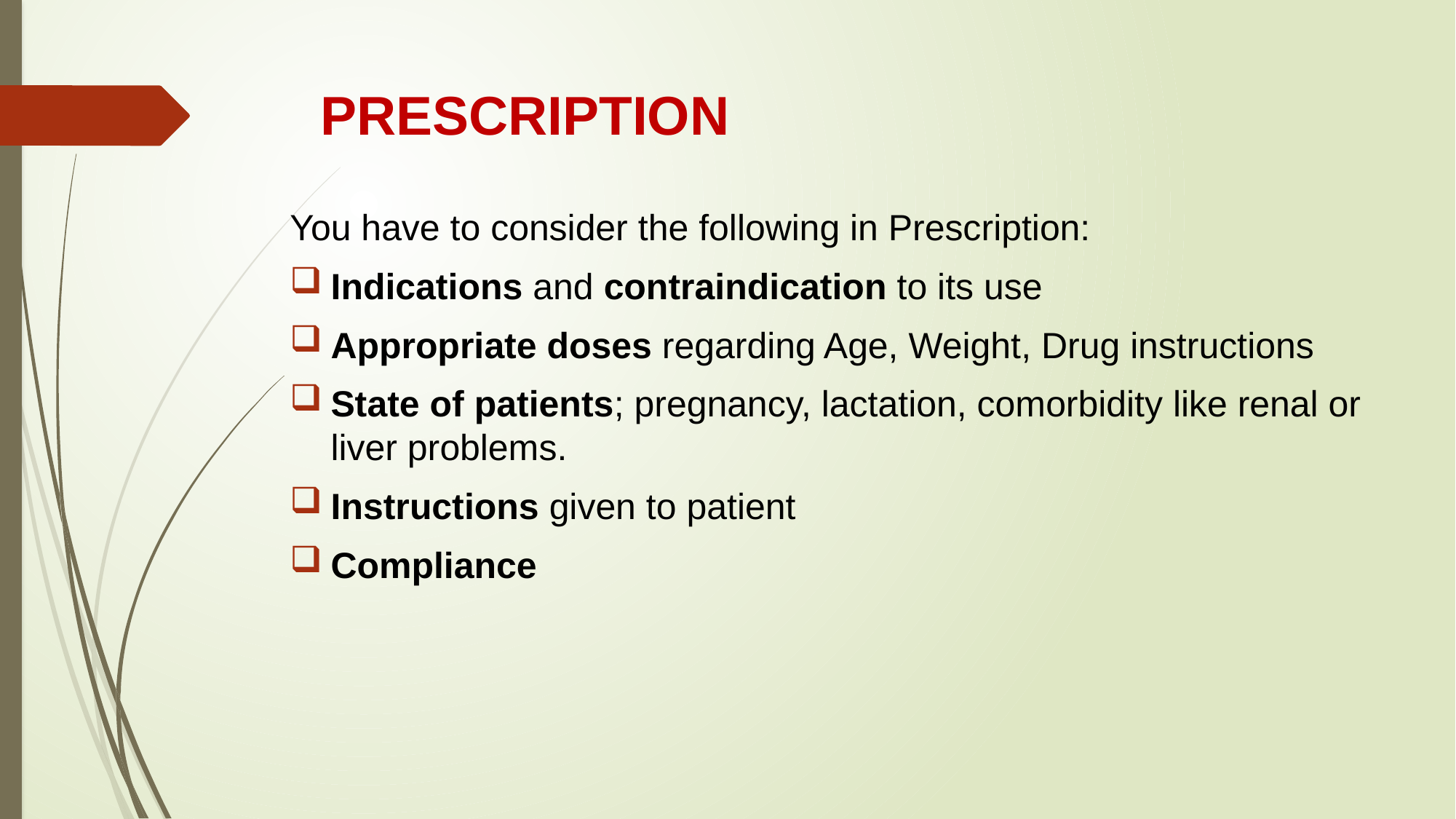

# PRESCRIPTION
You have to consider the following in Prescription:
Indications and contraindication to its use
Appropriate doses regarding Age, Weight, Drug instructions
State of patients; pregnancy, lactation, comorbidity like renal or liver problems.
Instructions given to patient
Compliance